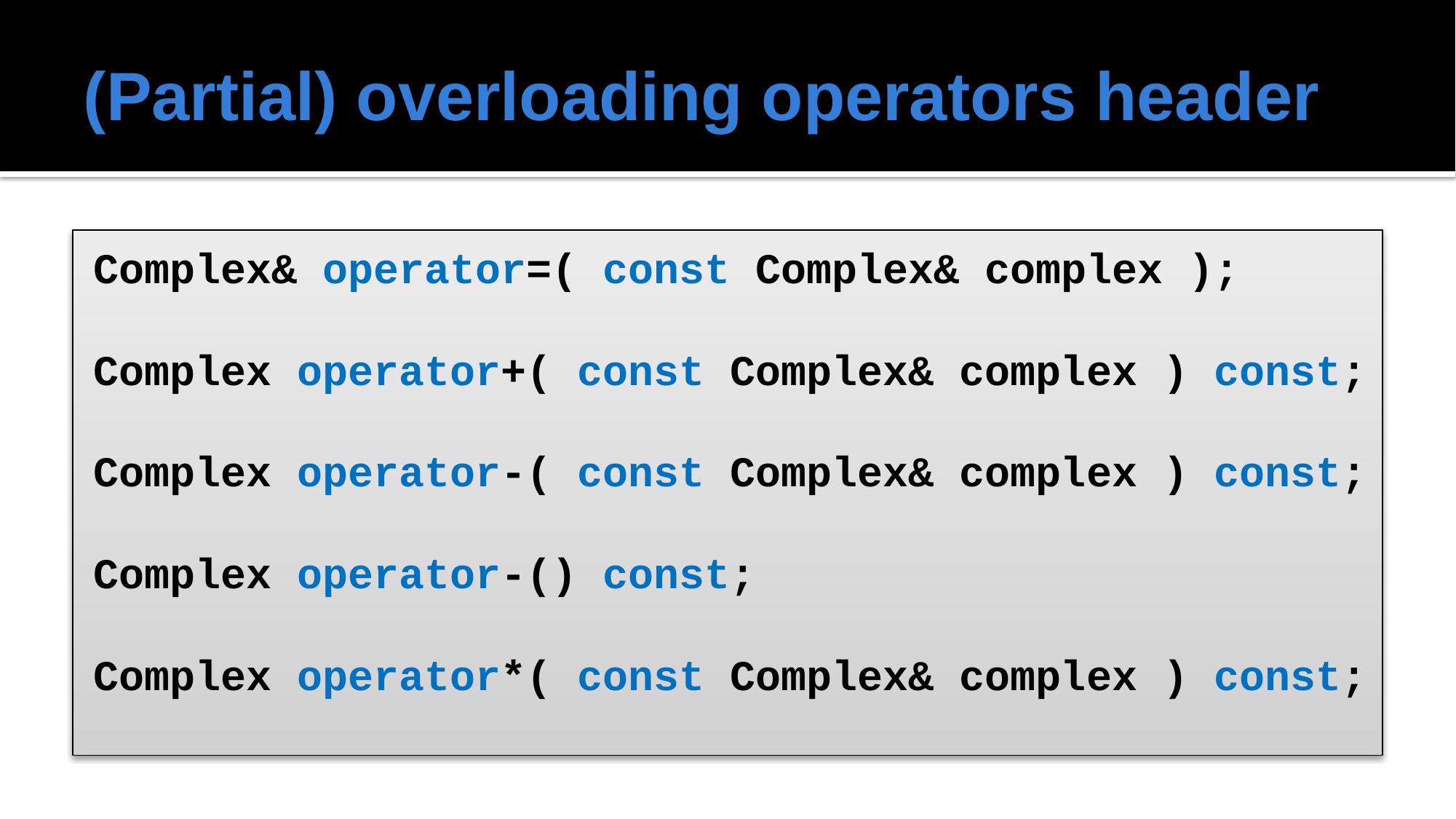

# (Partial) overloading operators header
Complex& operator=( const Complex& complex );

Complex operator+( const Complex& complex ) const;

Complex operator-( const Complex& complex ) const;

Complex operator-() const;

Complex operator*( const Complex& complex ) const;